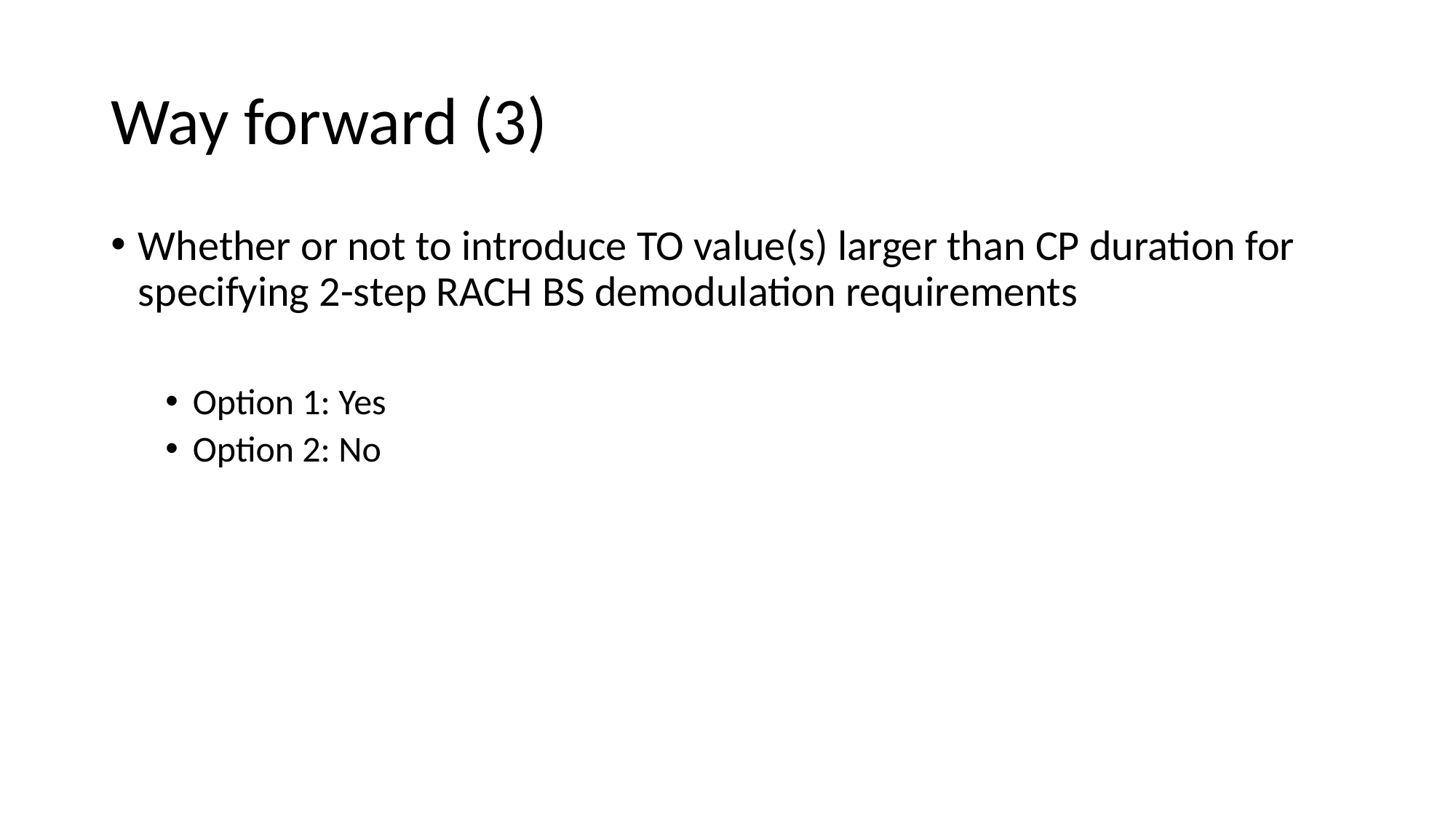

# Way forward (3)
Whether or not to introduce TO value(s) larger than CP duration for specifying 2-step RACH BS demodulation requirements

Option 1: Yes
Option 2: No